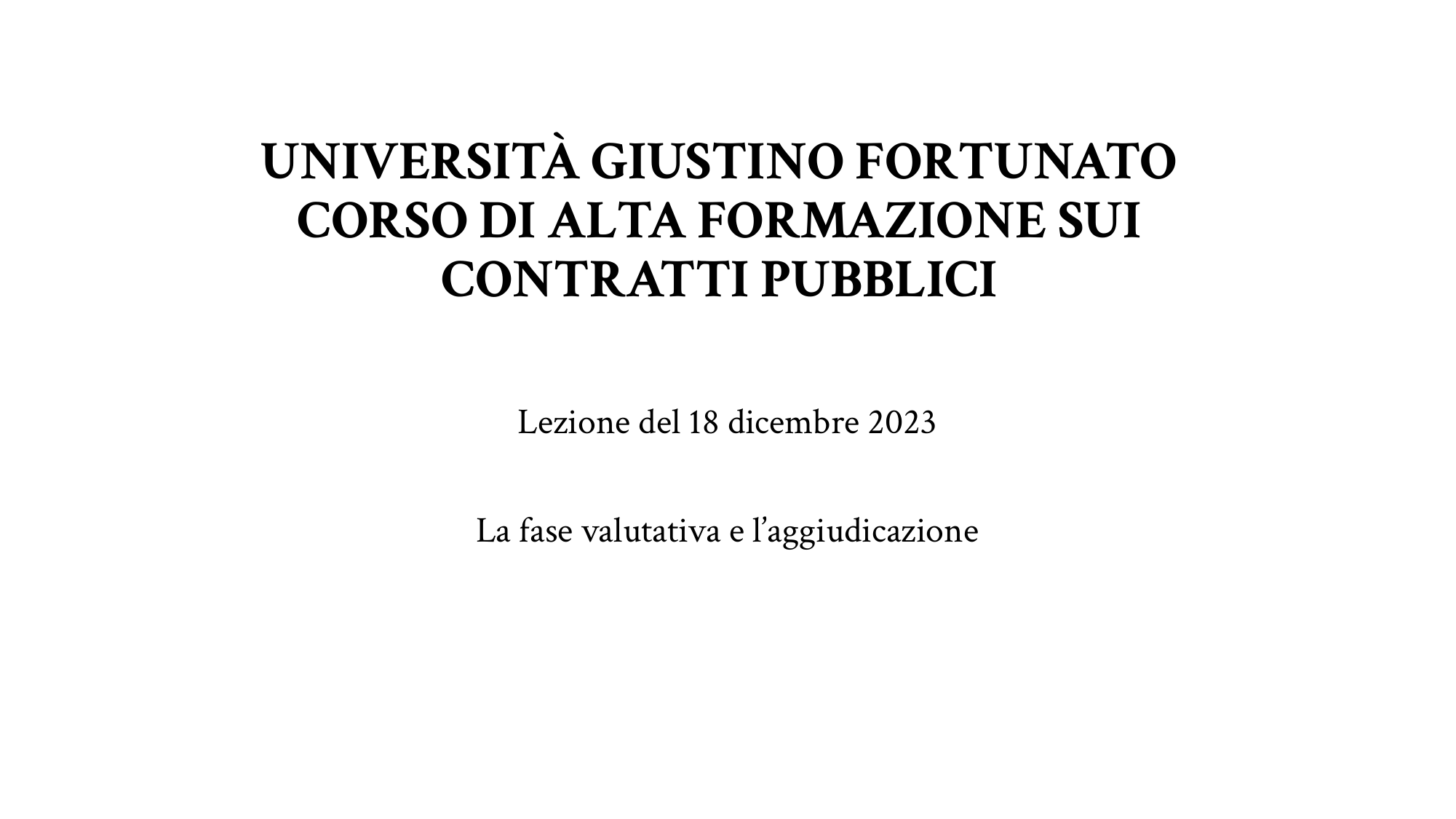

# UNIVERSITÀ GIUSTINO FORTUNATO Corso di alta formazione sui contratti pubblici
Lezione del 18 dicembre 2023

La fase valutativa e l’aggiudicazione